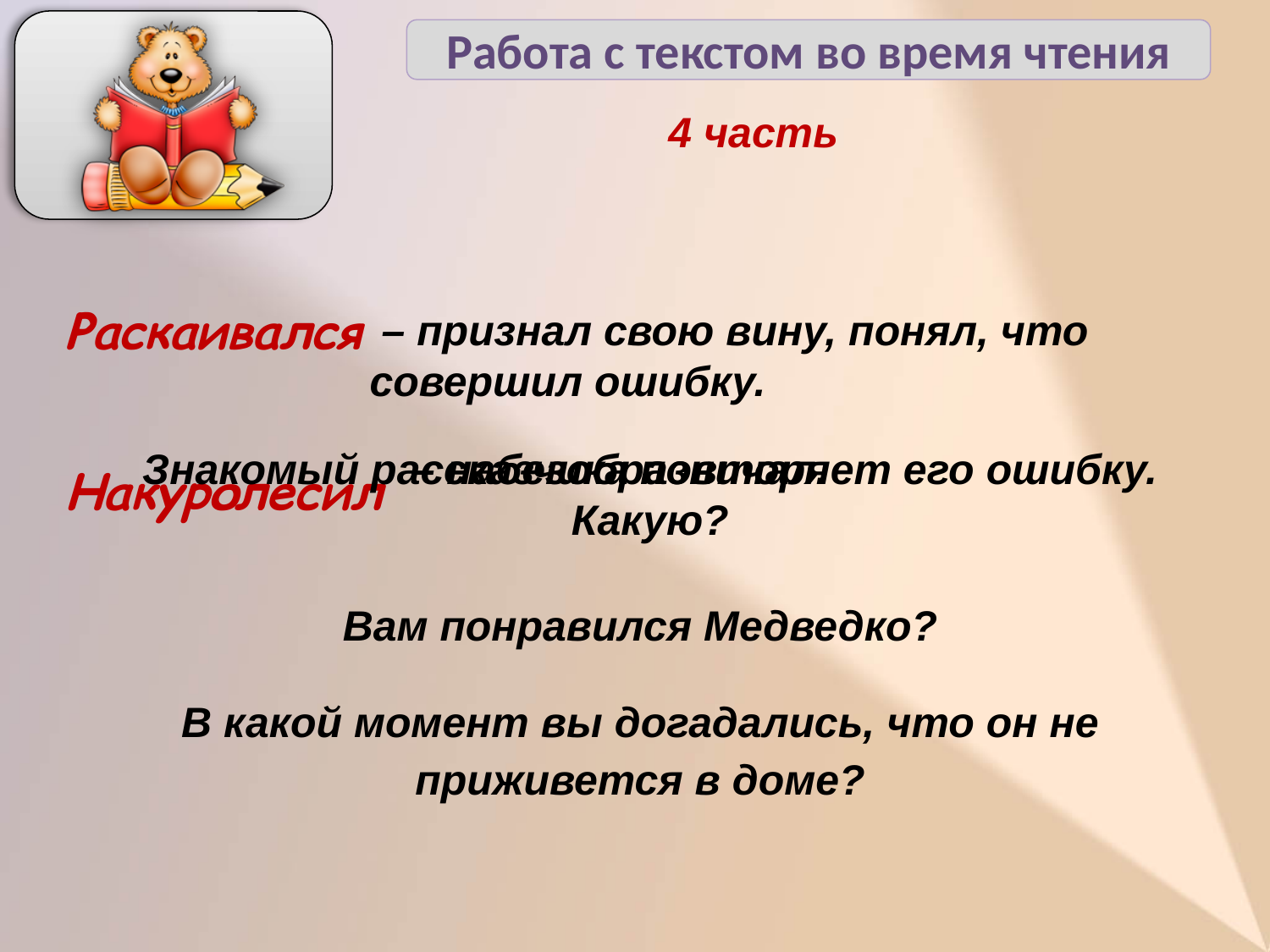

Работа с текстом во время чтения
4 часть

Раскаивался

Накуролесил
 – признал свою вину, понял, что совершил ошибку.
Знакомый рассказчика повторяет его ошибку. Какую?
 – набезобразничал.
Вам понравился Медведко?

В какой момент вы догадались, что он не приживется в доме?